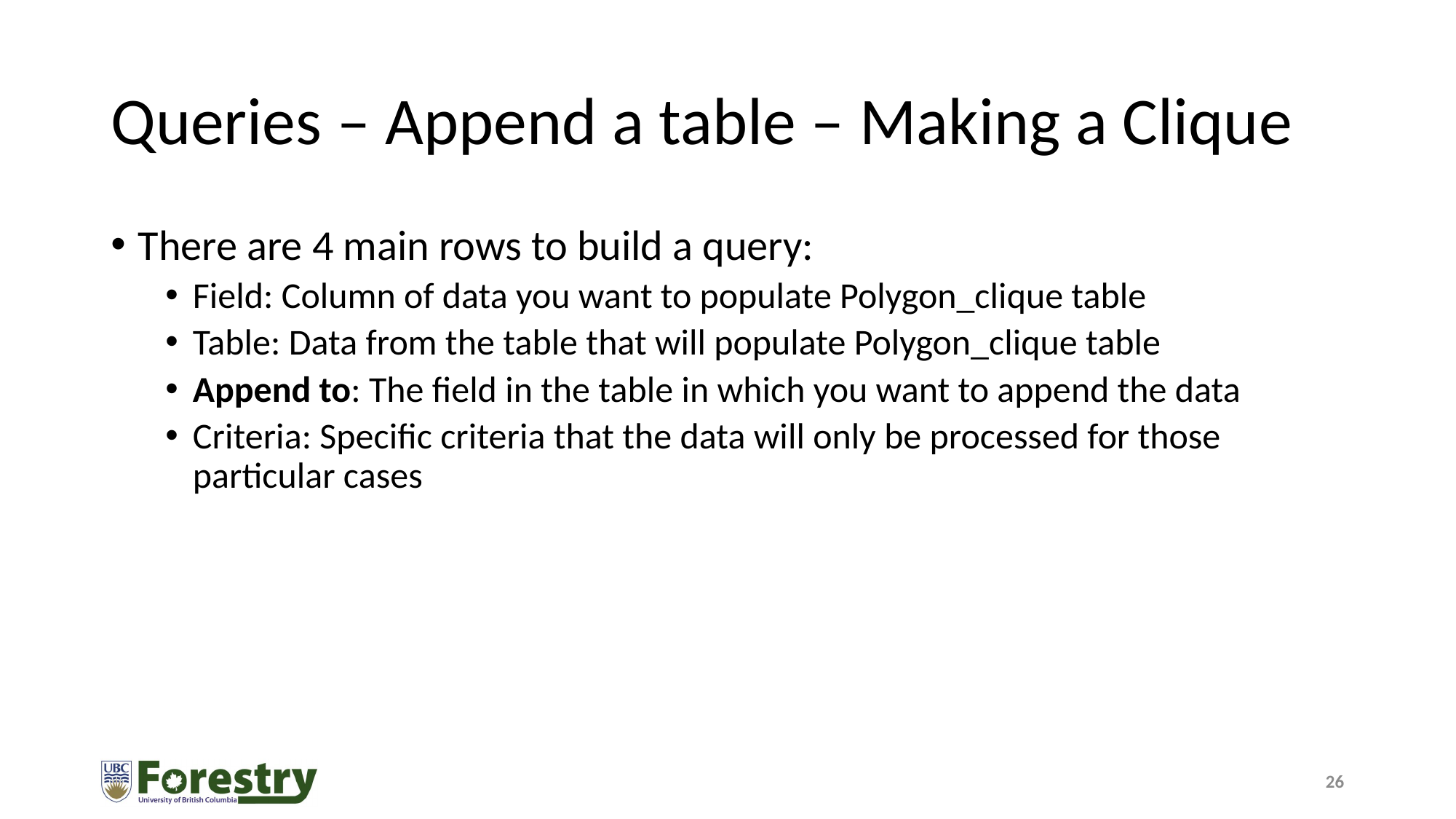

# Queries – Append a table – Making a Clique
There are 4 main rows to build a query:
Field: Column of data you want to populate Polygon_clique table
Table: Data from the table that will populate Polygon_clique table
Append to: The field in the table in which you want to append the data
Criteria: Specific criteria that the data will only be processed for those particular cases

26